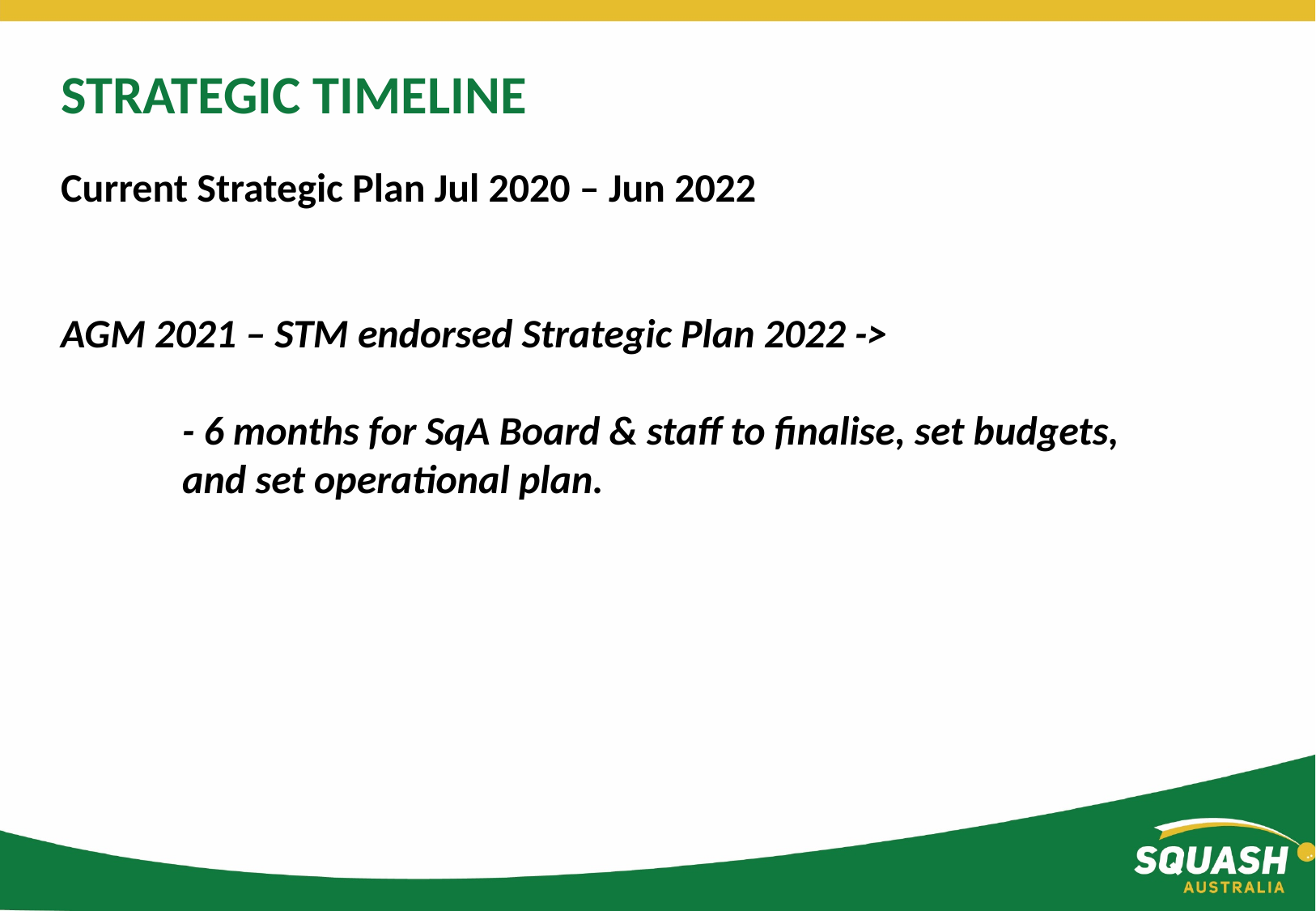

STRATEGIC TIMELINE
Current Strategic Plan Jul 2020 – Jun 2022

AGM 2021 – STM endorsed Strategic Plan 2022 ->

	- 6 months for SqA Board & staff to finalise, set budgets,
	and set operational plan.